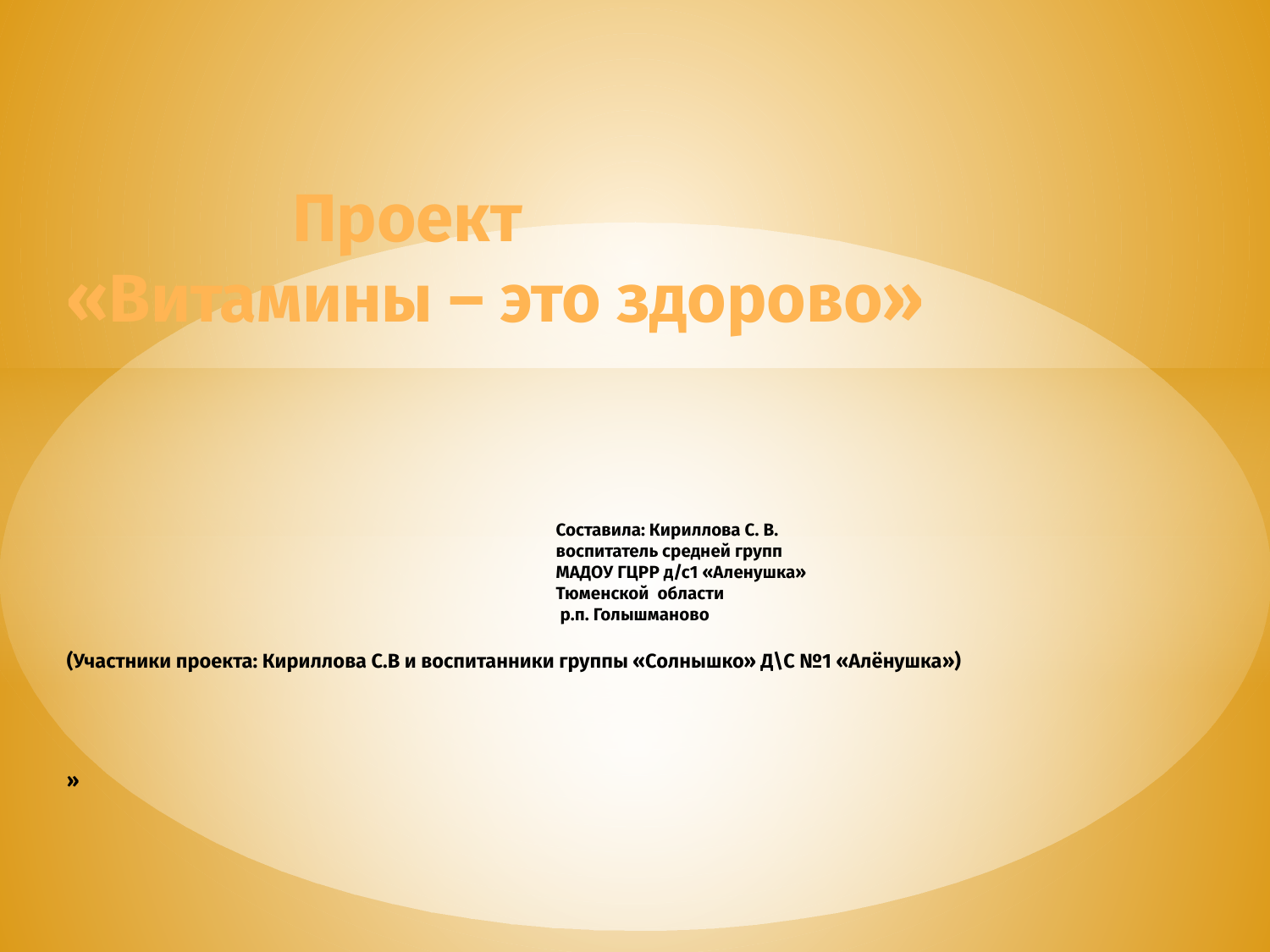

# Проект «Витамины – это здорово» Составила: Кириллова С. В. воспитатель средней групп МАДОУ ГЦРР д/с1 «Аленушка» Тюменской  области р.п. Голышманово (Участники проекта: Кириллова С.В и воспитанники группы «Солнышко» Д\С №1 «Алёнушка») »